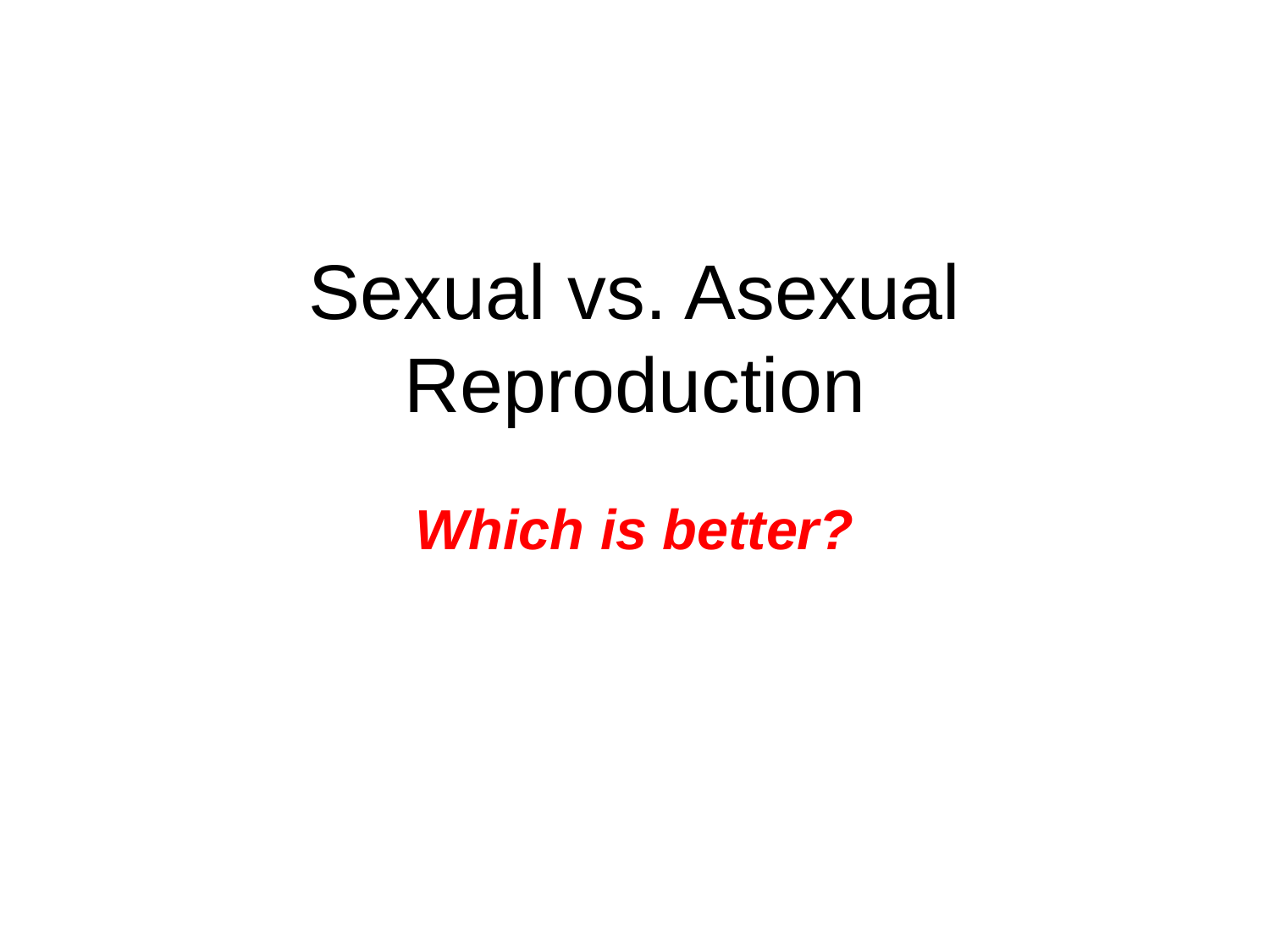

Sexual vs. Asexual
Reproduction
Which is better?